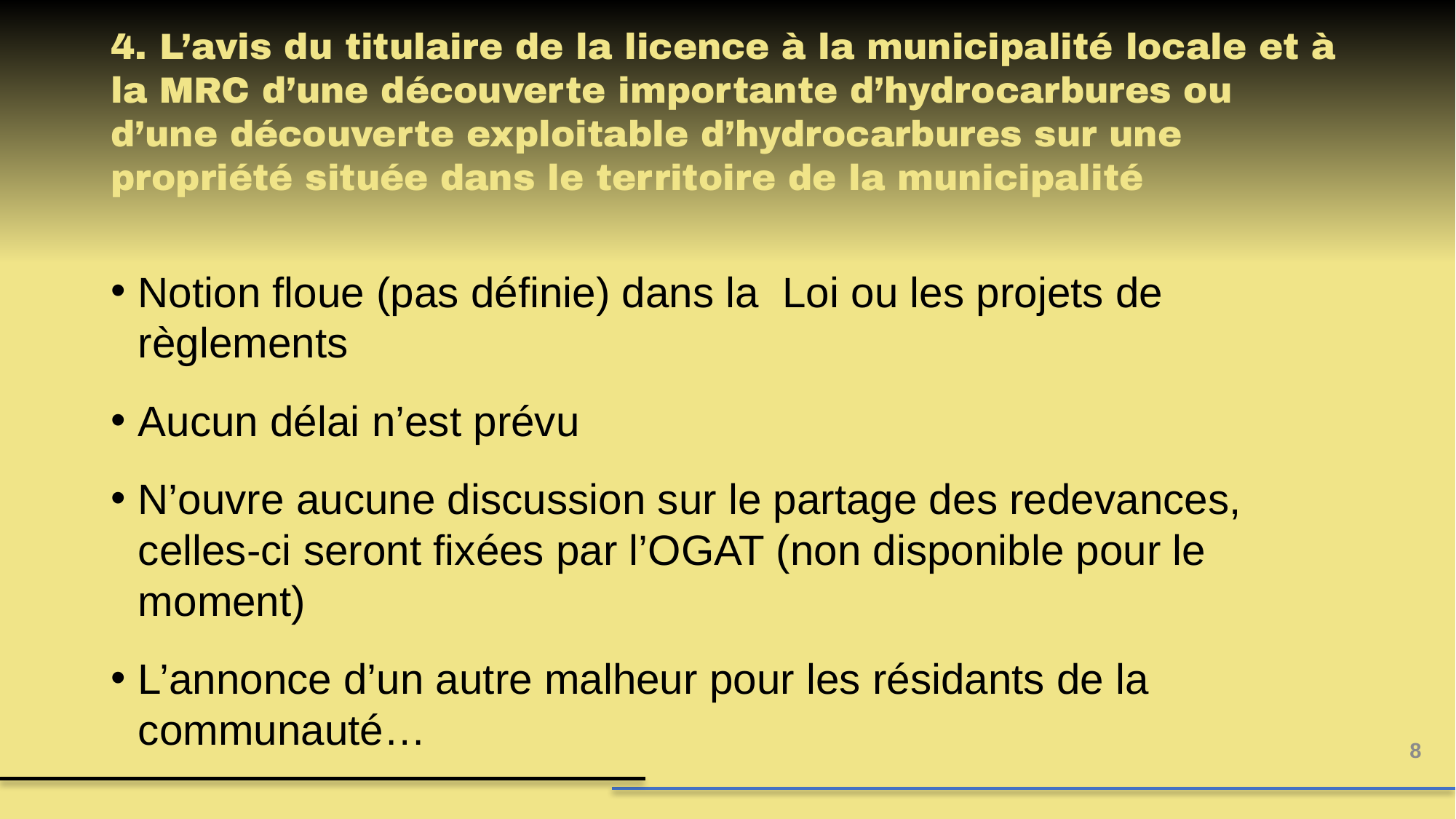

# 4. L’avis du titulaire de la licence à la municipalité locale et à la MRC d’une découverte importante d’hydrocarbures ou d’une découverte exploitable d’hydrocarbures sur une propriété située dans le territoire de la municipalité
Notion floue (pas définie) dans la  Loi ou les projets de règlements
Aucun délai n’est prévu
N’ouvre aucune discussion sur le partage des redevances, celles-ci seront fixées par l’OGAT (non disponible pour le moment)
L’annonce d’un autre malheur pour les résidants de la communauté…
8